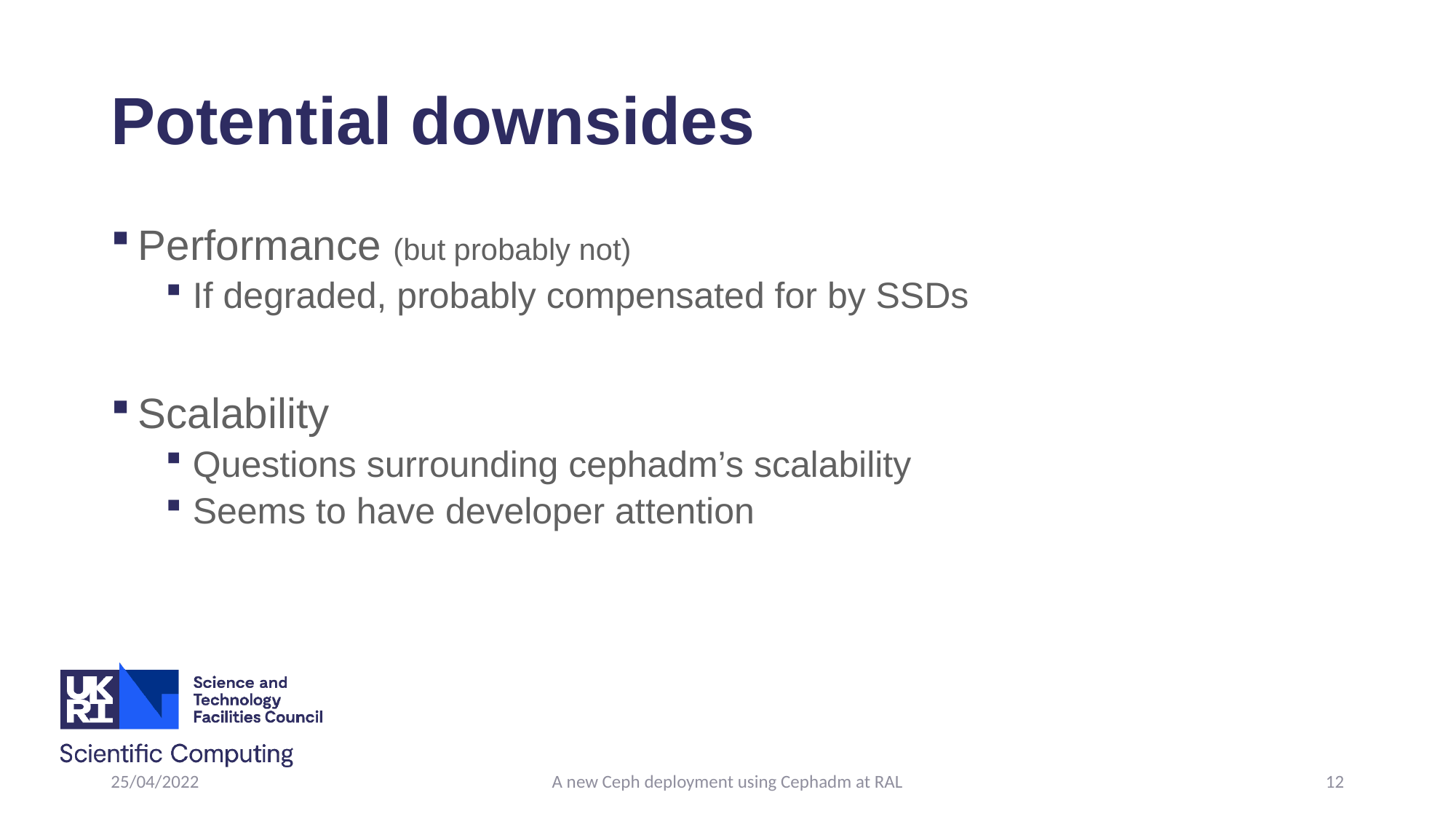

# Potential downsides
Performance (but probably not)
If degraded, probably compensated for by SSDs

Scalability
Questions surrounding cephadm’s scalability
Seems to have developer attention
25/04/2022
A new Ceph deployment using Cephadm at RAL
12